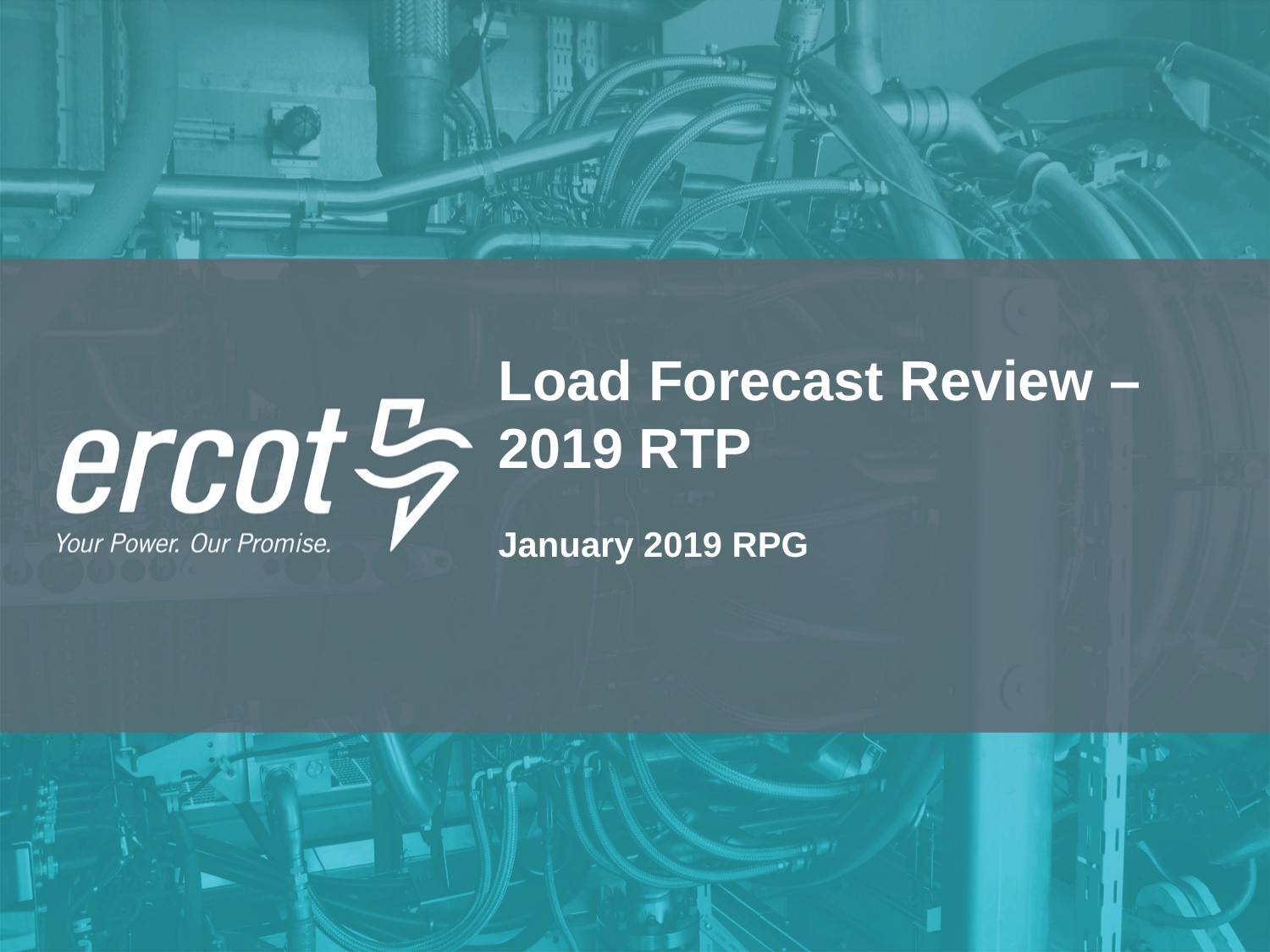

Load Forecast Review – 2019 RTP

January 2019 RPG